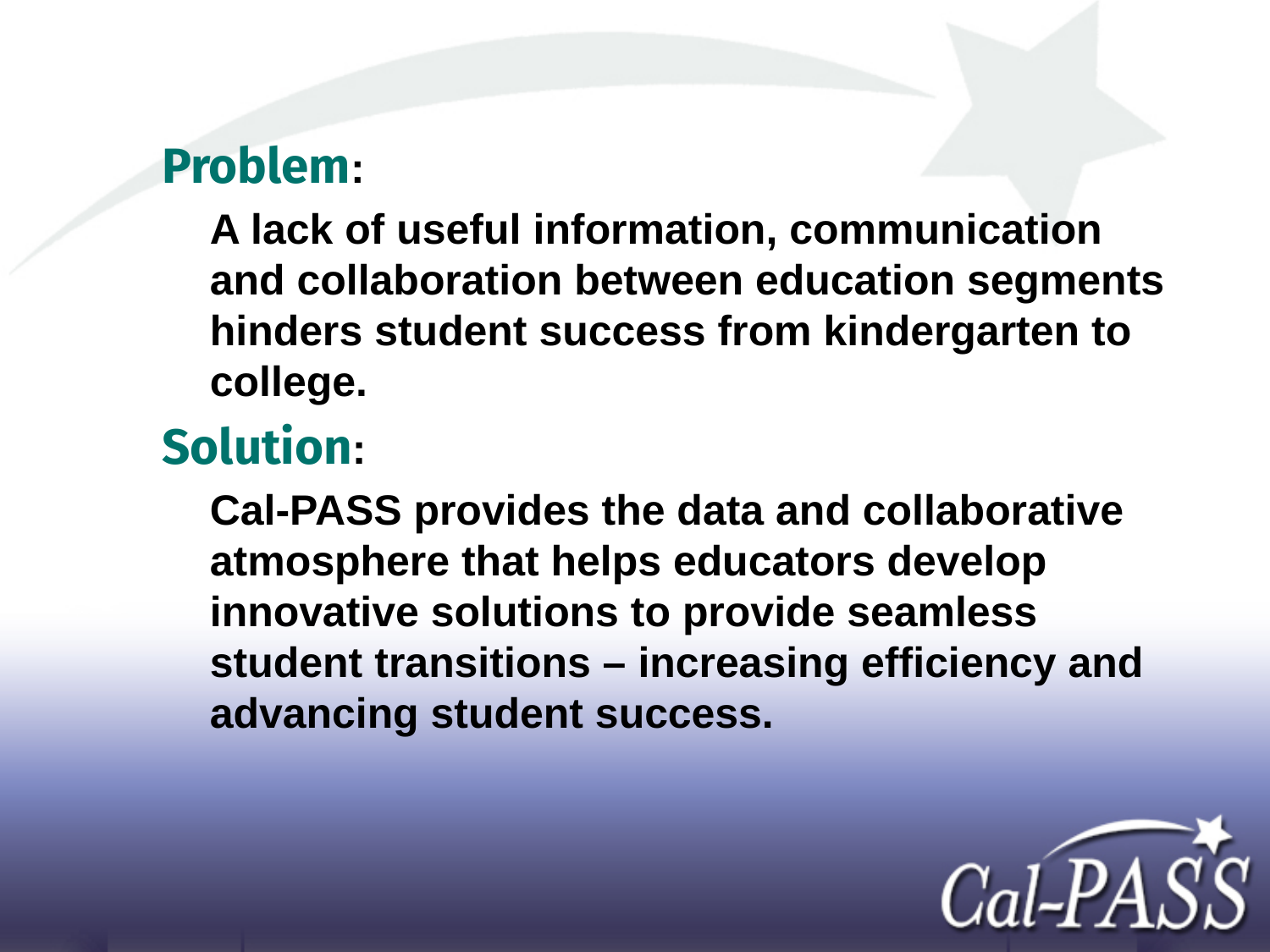

Problem:
	A lack of useful information, communication and collaboration between education segments hinders student success from kindergarten to college.
Solution:
	Cal-PASS provides the data and collaborative atmosphere that helps educators develop innovative solutions to provide seamless student transitions – increasing efficiency and advancing student success.